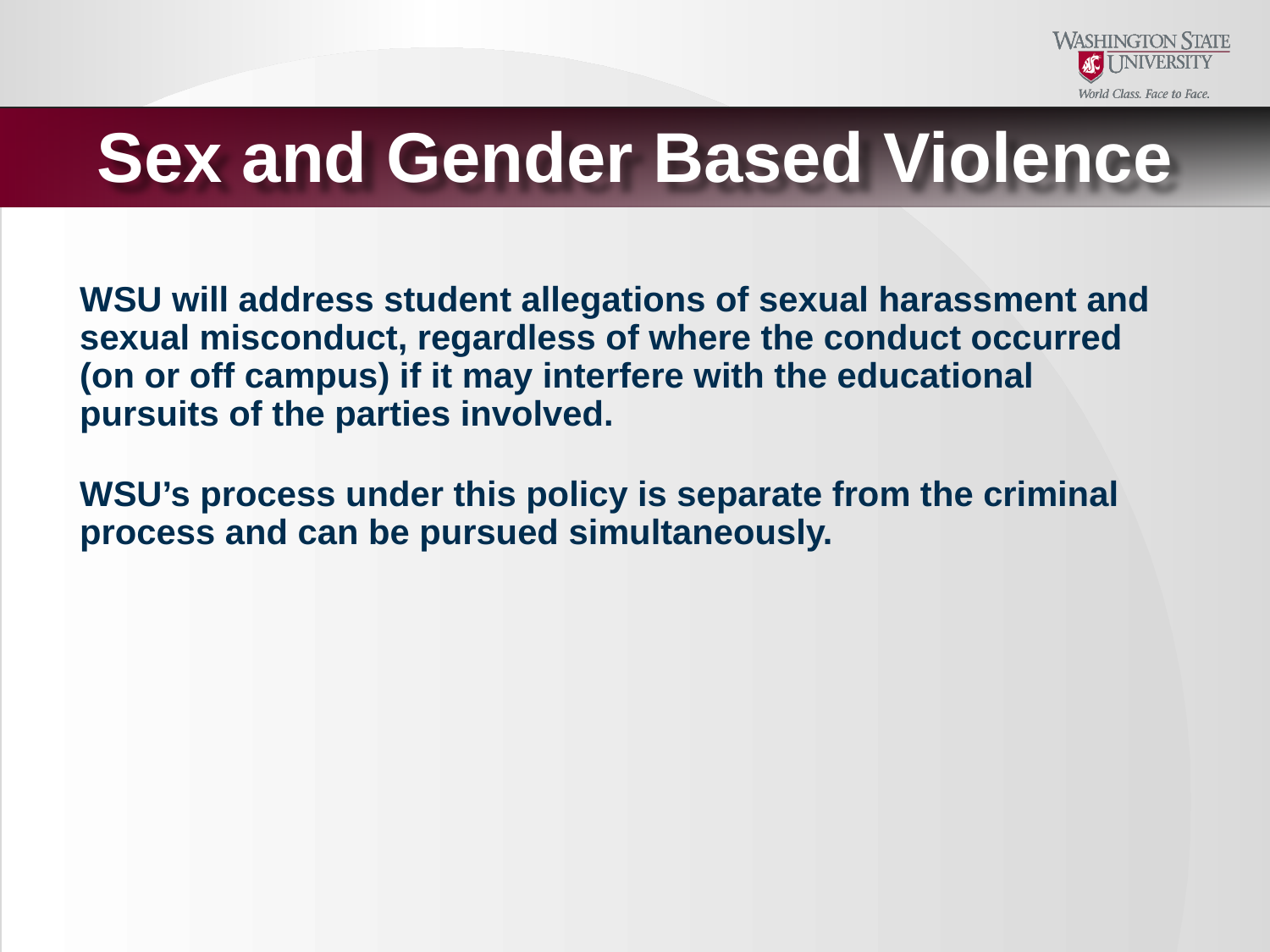

Sex and Gender Based Violence

WSU will address student allegations of sexual harassment and sexual misconduct, regardless of where the conduct occurred (on or off campus) if it may interfere with the educational pursuits of the parties involved.
WSU’s process under this policy is separate from the criminal process and can be pursued simultaneously.